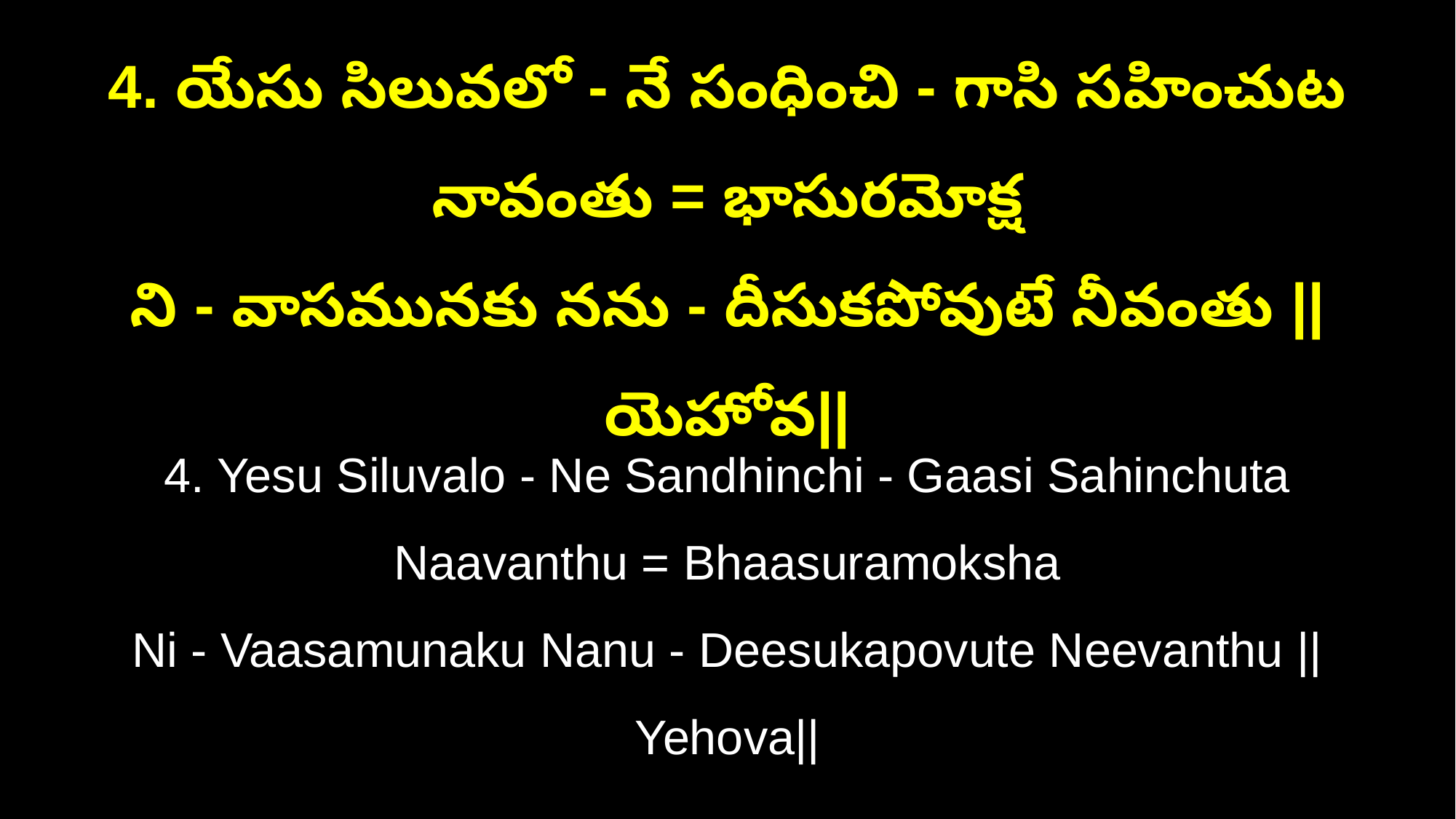

4. యేసు సిలువలో - నే సంధించి - గాసి సహించుట నావంతు = భాసురమోక్ష
ని - వాసమునకు నను - దీసుకపోవుటే నీవంతు ||యెహోవ||
4. Yesu Siluvalo - Ne Sandhinchi - Gaasi Sahinchuta Naavanthu = Bhaasuramoksha
Ni - Vaasamunaku Nanu - Deesukapovute Neevanthu ||Yehova||